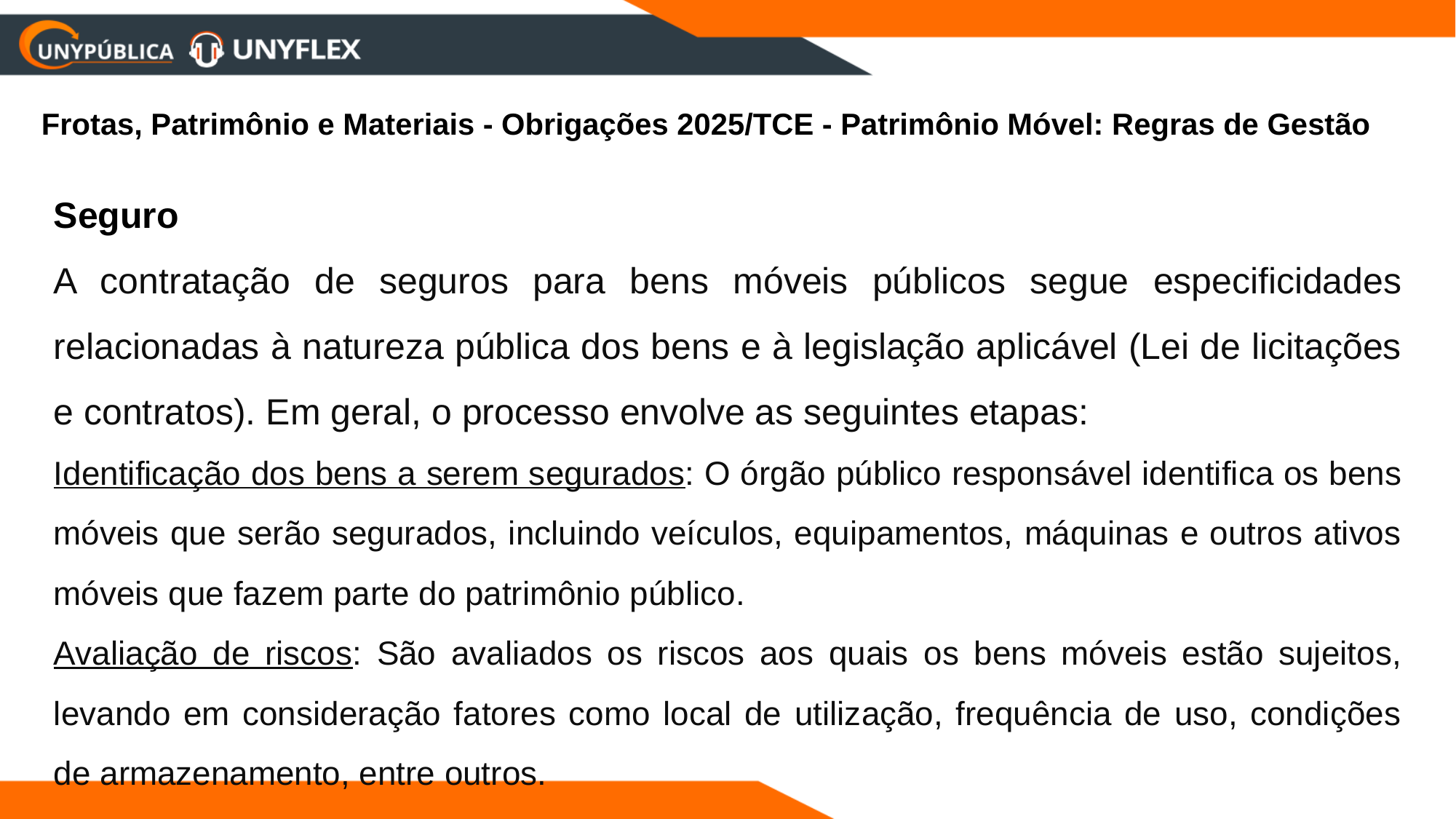

Frotas, Patrimônio e Materiais - Obrigações 2025/TCE - Patrimônio Móvel: Regras de Gestão
Seguro
A contratação de seguros para bens móveis públicos segue especificidades relacionadas à natureza pública dos bens e à legislação aplicável (Lei de licitações e contratos). Em geral, o processo envolve as seguintes etapas:
Identificação dos bens a serem segurados: O órgão público responsável identifica os bens móveis que serão segurados, incluindo veículos, equipamentos, máquinas e outros ativos móveis que fazem parte do patrimônio público.
Avaliação de riscos: São avaliados os riscos aos quais os bens móveis estão sujeitos, levando em consideração fatores como local de utilização, frequência de uso, condições de armazenamento, entre outros.